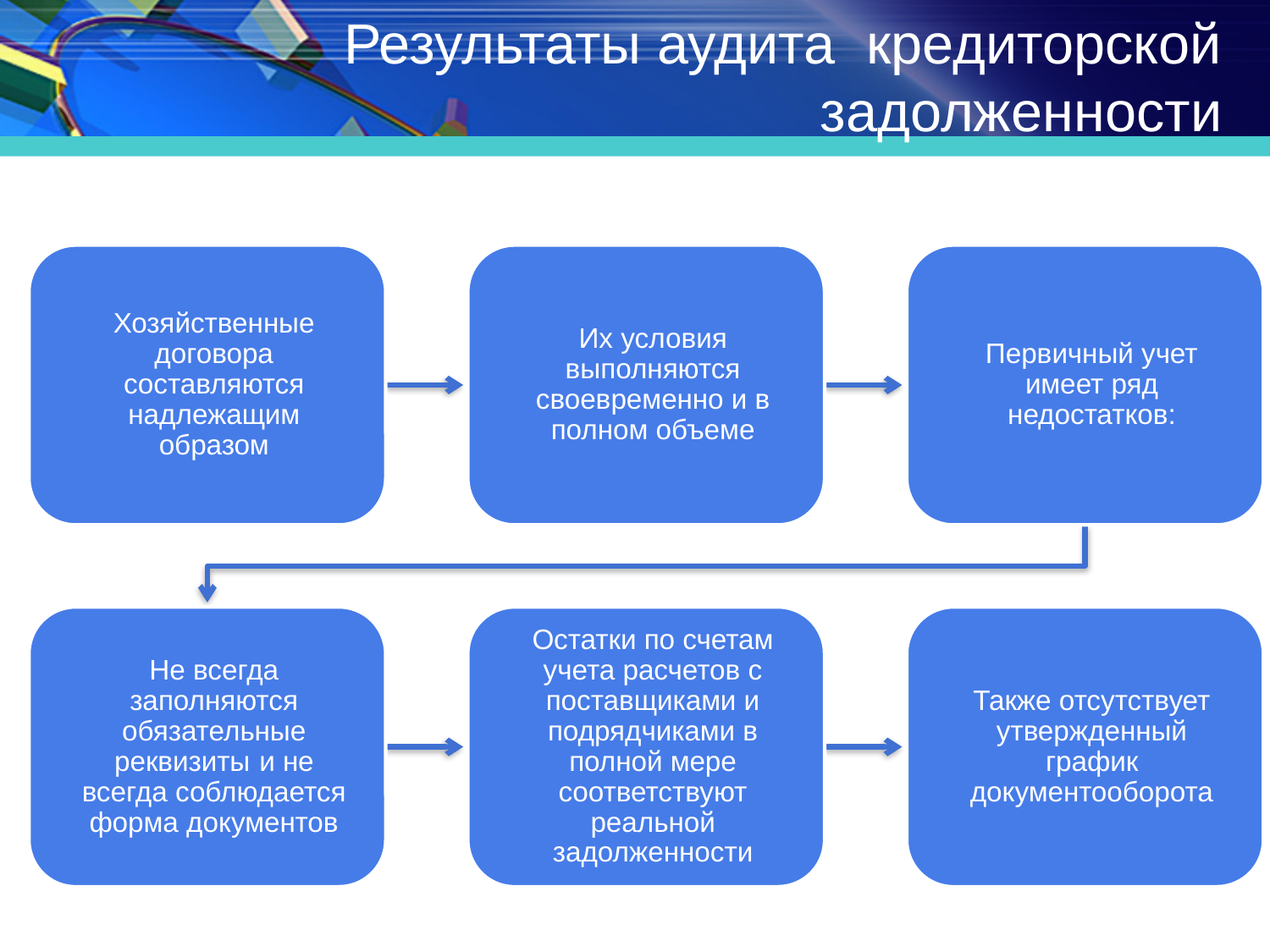

# Результаты аудита  кредиторской задолженности

Хозяйственные договора составляются надлежащим образом

Их условия выполняются своевременно и в полном объеме

Первичный учет имеет ряд недостатков:

Не всегда заполняются обязательные реквизиты и не всегда соблюдается форма документов

Остатки по счетам учета расчетов с поставщиками и подрядчиками в полной мере соответствуют реальной задолженности
Также отсутствует утвержденный график документооборота